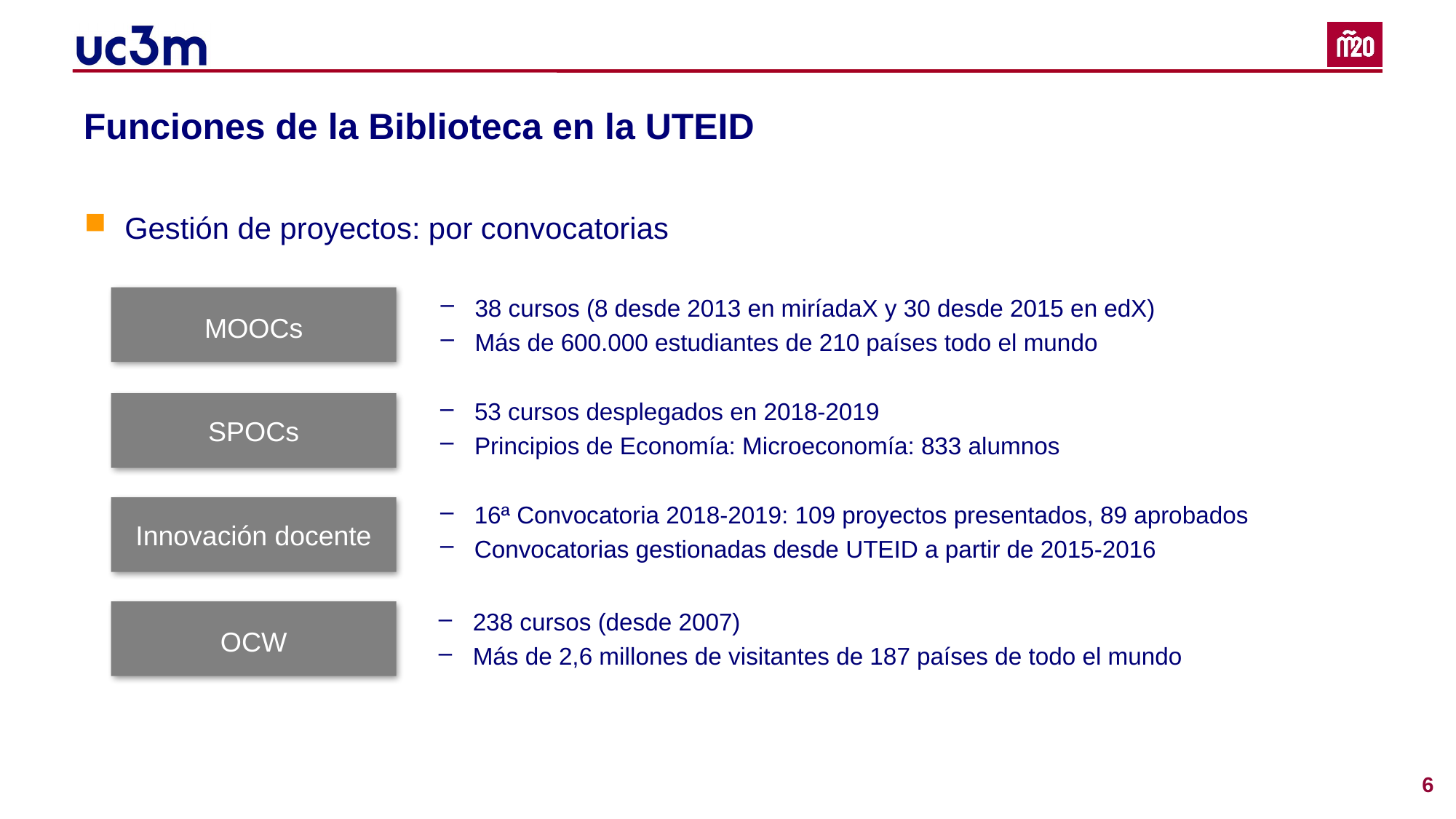

# Funciones de la Biblioteca en la UTEID
Gestión de proyectos: por convocatorias
38 cursos (8 desde 2013 en miríadaX y 30 desde 2015 en edX)
Más de 600.000 estudiantes de 210 países todo el mundo
MOOCs
53 cursos desplegados en 2018-2019
Principios de Economía: Microeconomía: 833 alumnos

SPOCs
16ª Convocatoria 2018-2019: 109 proyectos presentados, 89 aprobados
Convocatorias gestionadas desde UTEID a partir de 2015-2016
Innovación docente
OCW
238 cursos (desde 2007)
Más de 2,6 millones de visitantes de 187 países de todo el mundo